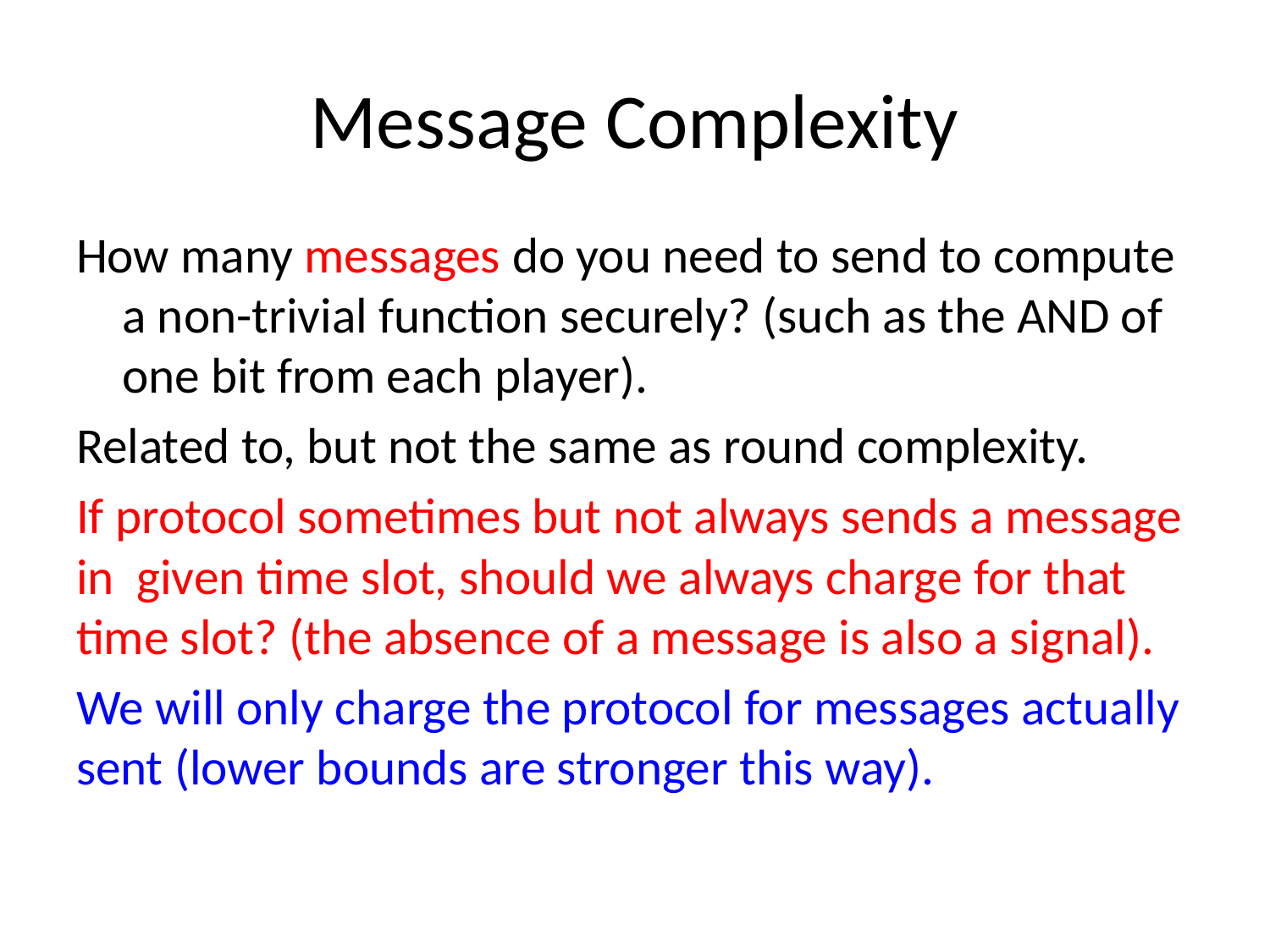

# Message Complexity
How many messages do you need to send to compute a non-trivial function securely? (such as the AND of one bit from each player).
Related to, but not the same as round complexity.
If protocol sometimes but not always sends a message in  given time slot, should we always charge for that time slot? (the absence of a message is also a signal).
We will only charge the protocol for messages actually sent (lower bounds are stronger this way).